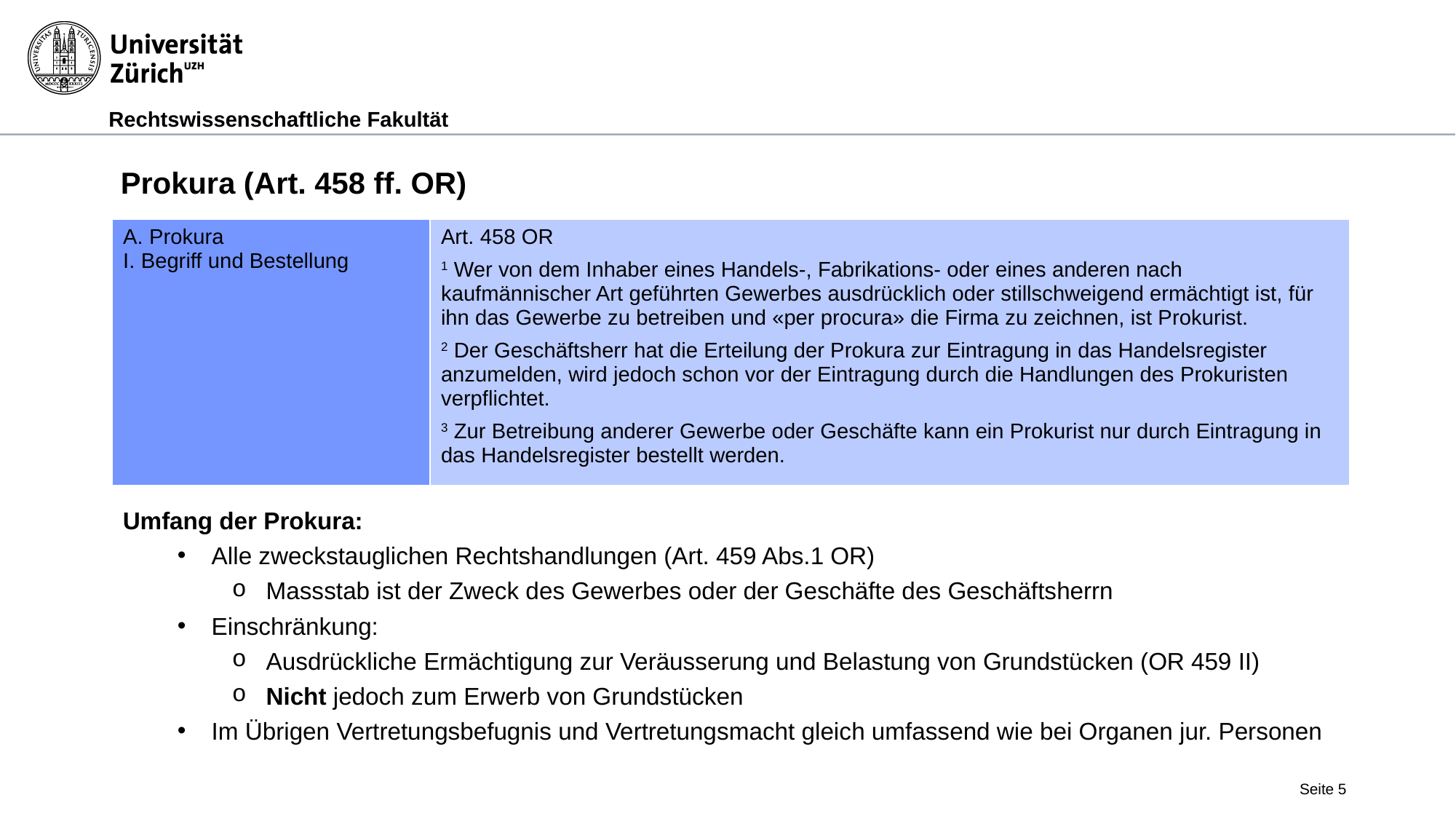

Prokura (Art. 458 ff. OR)

| A. Prokura I. Begriff und Bestellung | Art. 458 OR 1 Wer von dem Inhaber eines Handels-, Fabrikations- oder eines anderen nach kaufmännischer Art geführten Gewerbes ausdrücklich oder stillschweigend ermächtigt ist, für ihn das Gewerbe zu betreiben und «per procura» die Firma zu zeichnen, ist Prokurist. 2 Der Geschäftsherr hat die Erteilung der Prokura zur Eintragung in das Handelsregister anzumelden, wird jedoch schon vor der Eintragung durch die Handlungen des Prokuristen verpflichtet. 3 Zur Betreibung anderer Gewerbe oder Geschäfte kann ein Prokurist nur durch Eintragung in das Handelsregister bestellt werden. |
| --- | --- |
Umfang der Prokura:
Alle zweckstauglichen Rechtshandlungen (Art. 459 Abs.1 OR)
Massstab ist der Zweck des Gewerbes oder der Geschäfte des Geschäftsherrn
Einschränkung:
Ausdrückliche Ermächtigung zur Veräusserung und Belastung von Grundstücken (OR 459 II)
Nicht jedoch zum Erwerb von Grundstücken
Im Übrigen Vertretungsbefugnis und Vertretungsmacht gleich umfassend wie bei Organen jur. Personen
Seite 5